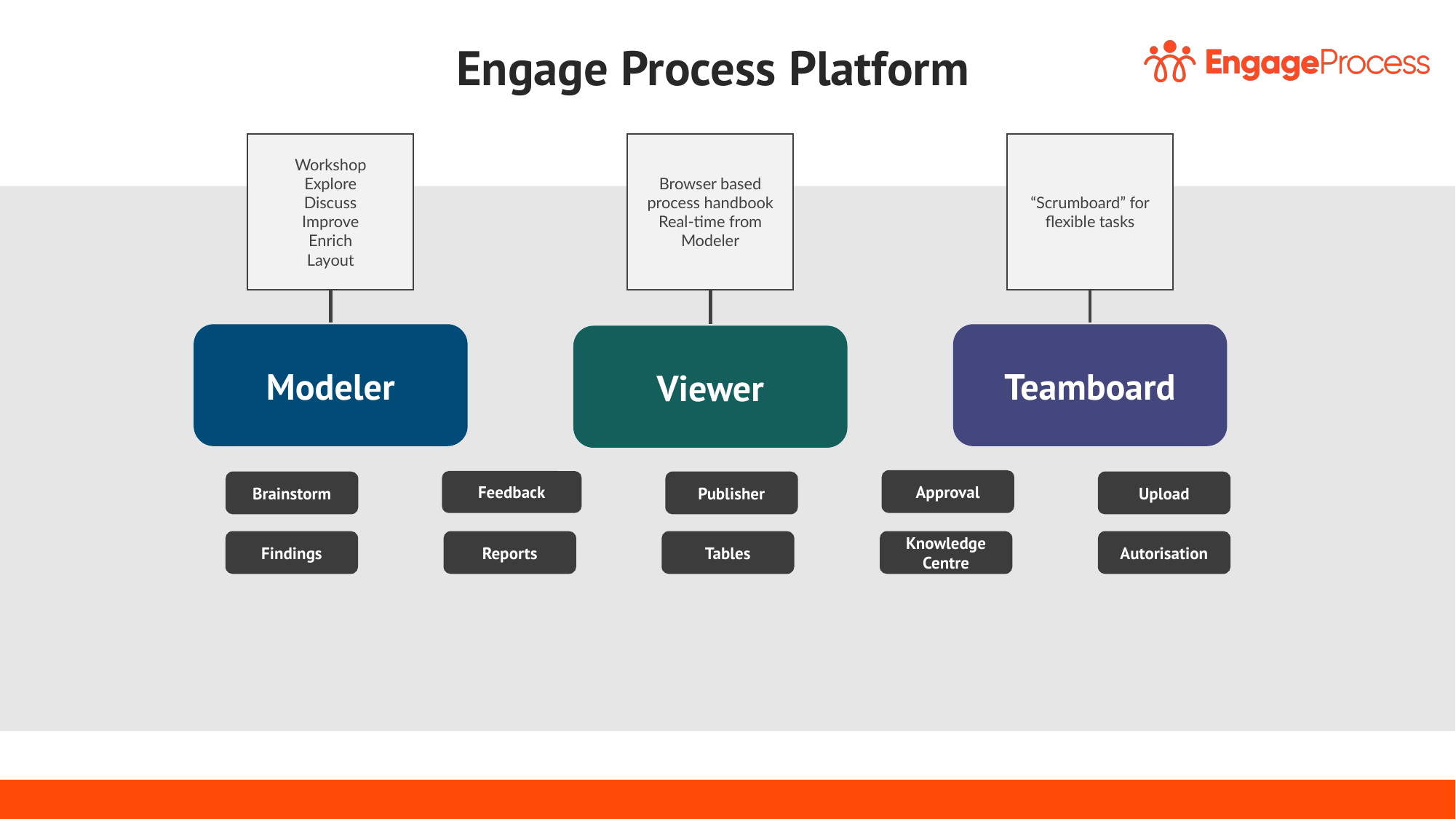

Engage Process Platform
Browser based process handbook Real-time from Modeler
“Scrumboard” for flexible tasks
Workshop
Explore
Discuss
Improve
Enrich
Layout

Modeler
Teamboard
Viewer
Approval
Feedback
Brainstorm
Publisher
Upload
Findings
Reports
Tables
Knowledge Centre
Autorisation